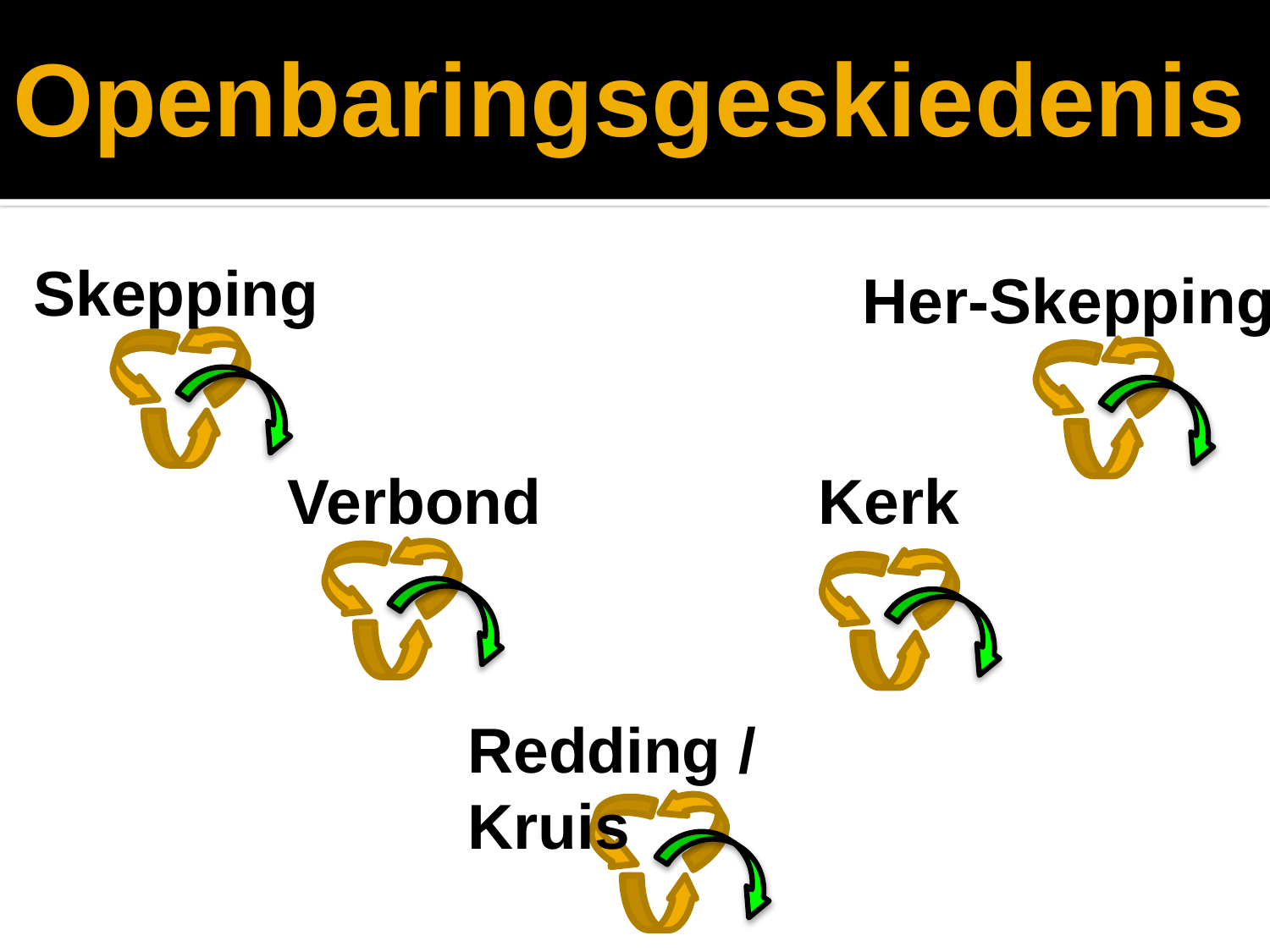

# Openbaringsgeskiedenis
Skepping
Her-Skepping

Verbond
Kerk

Redding / Kruis